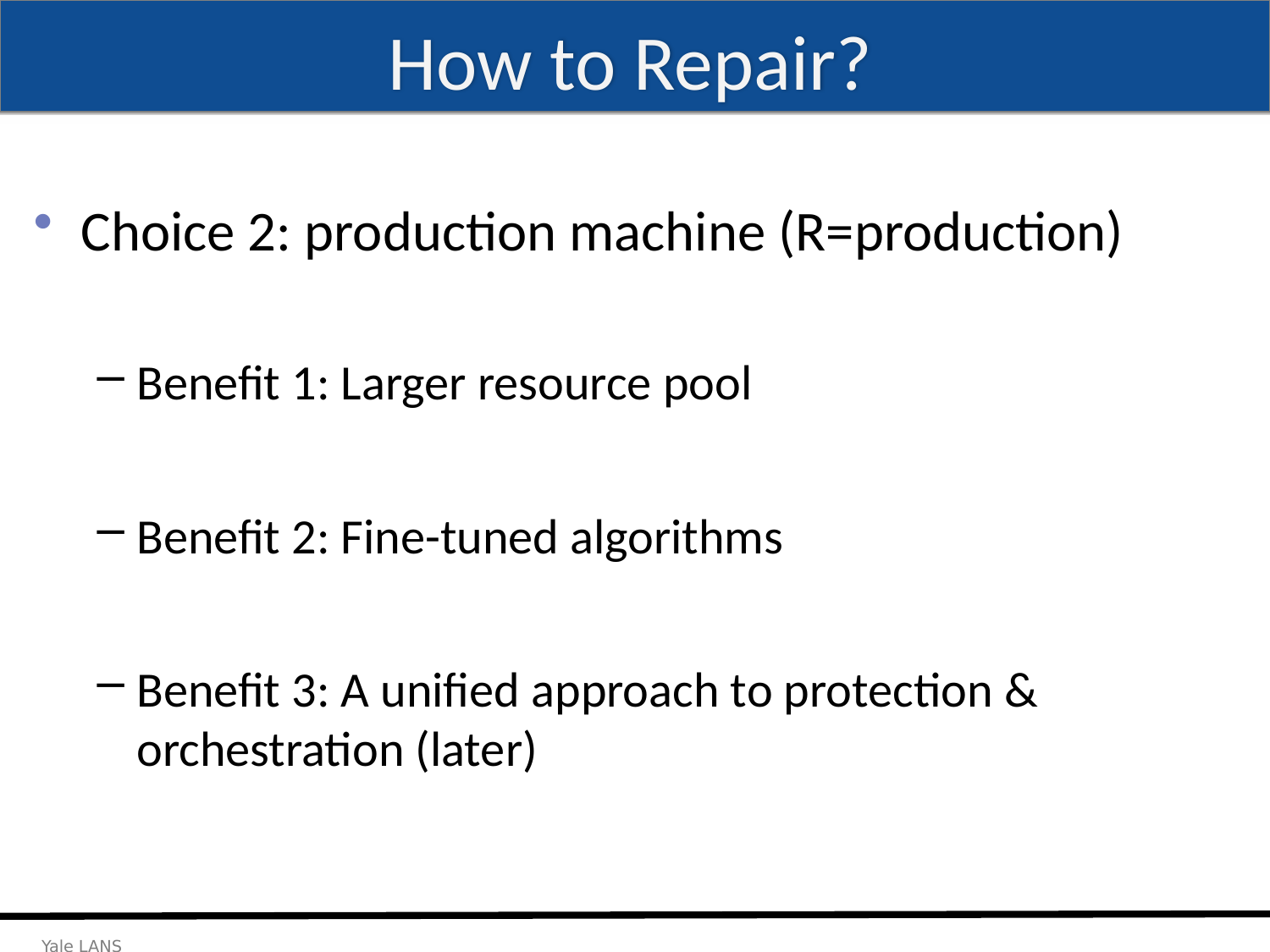

# How to Repair?
Choice 2: production machine (R=production)

Benefit 1: Larger resource pool

Benefit 2: Fine-tuned algorithms

Benefit 3: A unified approach to protection & orchestration (later)